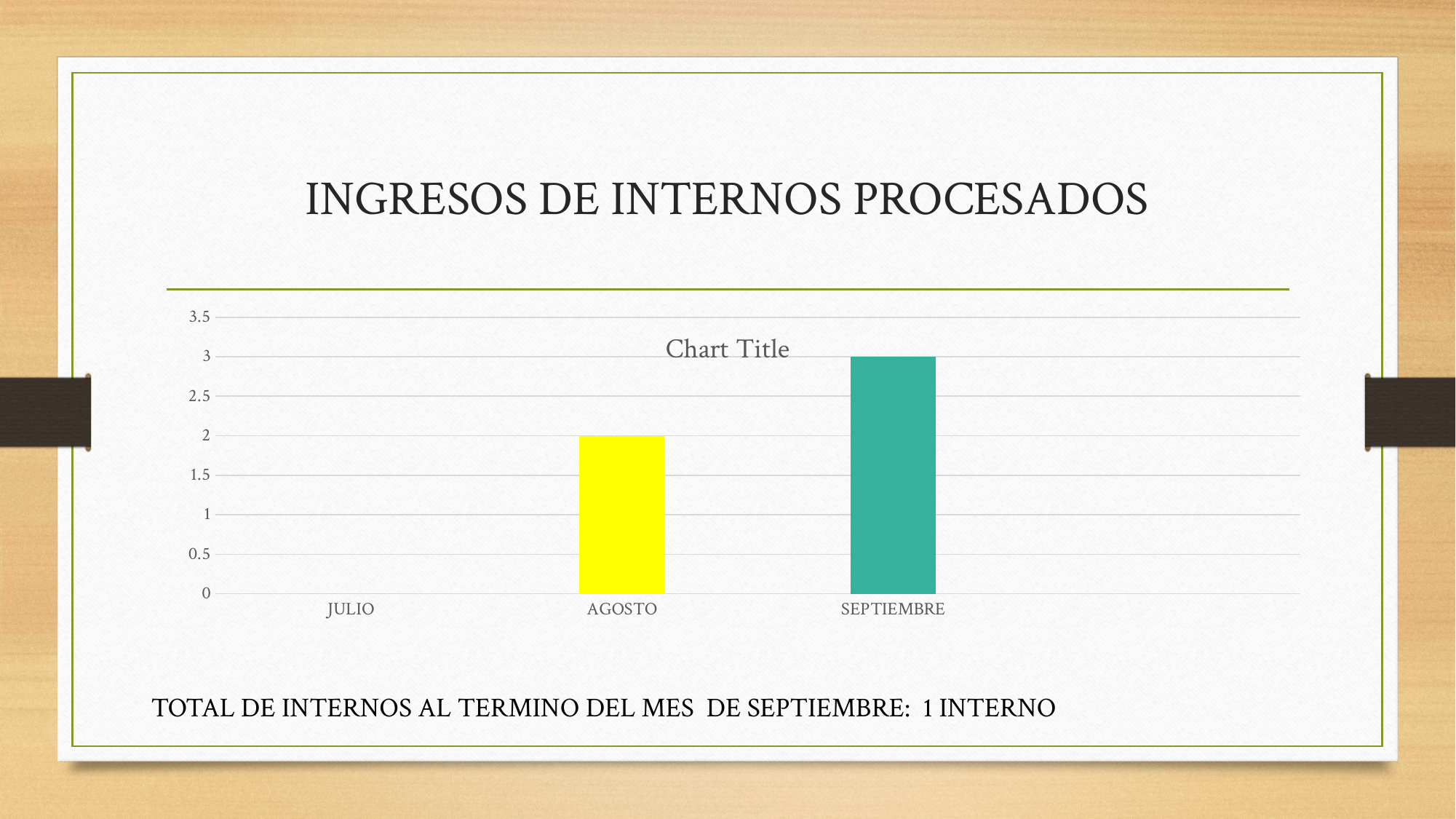

# INGRESOS DE INTERNOS PROCESADOS

[unsupported chart]

TOTAL DE INTERNOS AL TERMINO DEL MES  DE SEPTIEMBRE:  1 INTERNO